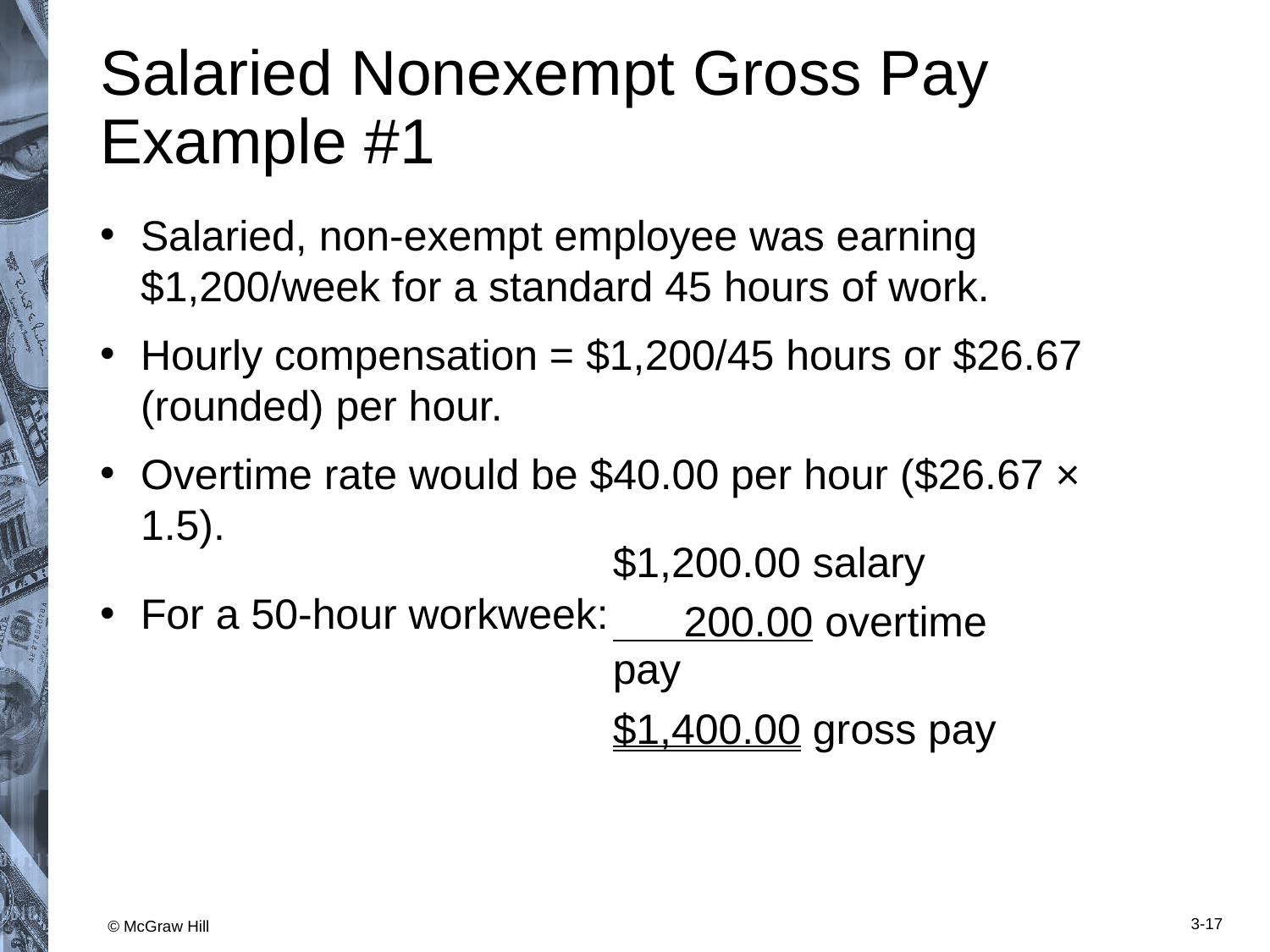

# Salaried Nonexempt Gross Pay Example #1
Salaried, non-exempt employee was earning $1,200/week for a standard 45 hours of work.
Hourly compensation = $1,200/45 hours or $26.67 (rounded) per hour.
Overtime rate would be $40.00 per hour ($26.67 × 1.5).
For a 50-hour workweek:
| $1,200.00 salary |
| --- |
| 200.00 overtime pay |
| $1,400.00 gross pay |